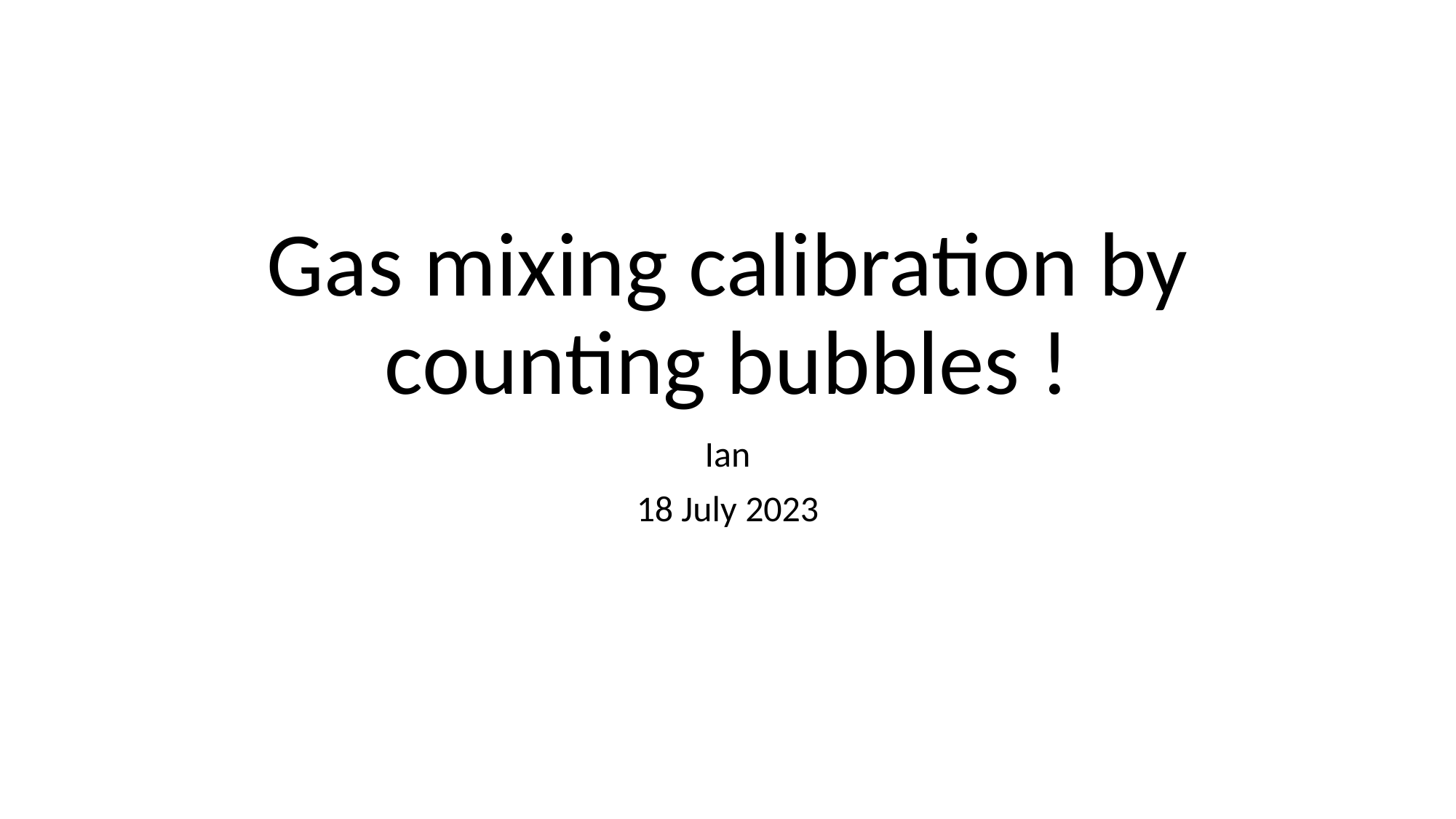

# Gas mixing calibration by counting bubbles !
Ian
18 July 2023